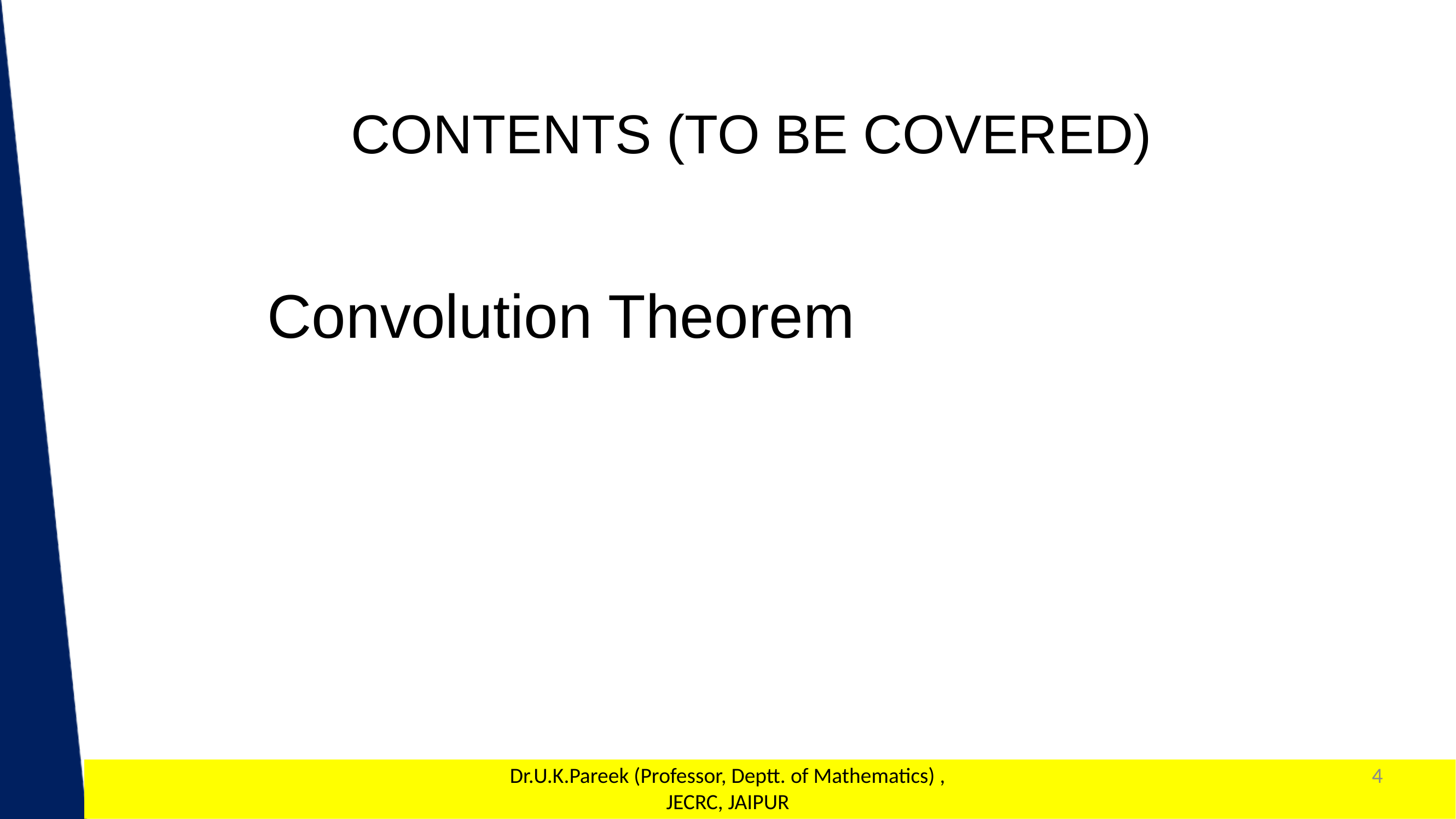

CONTENTS (TO BE COVERED)

 Convolution Theorem
Dr.U.K.Pareek (Professor, Deptt. of Mathematics) , JECRC, JAIPUR
4
1